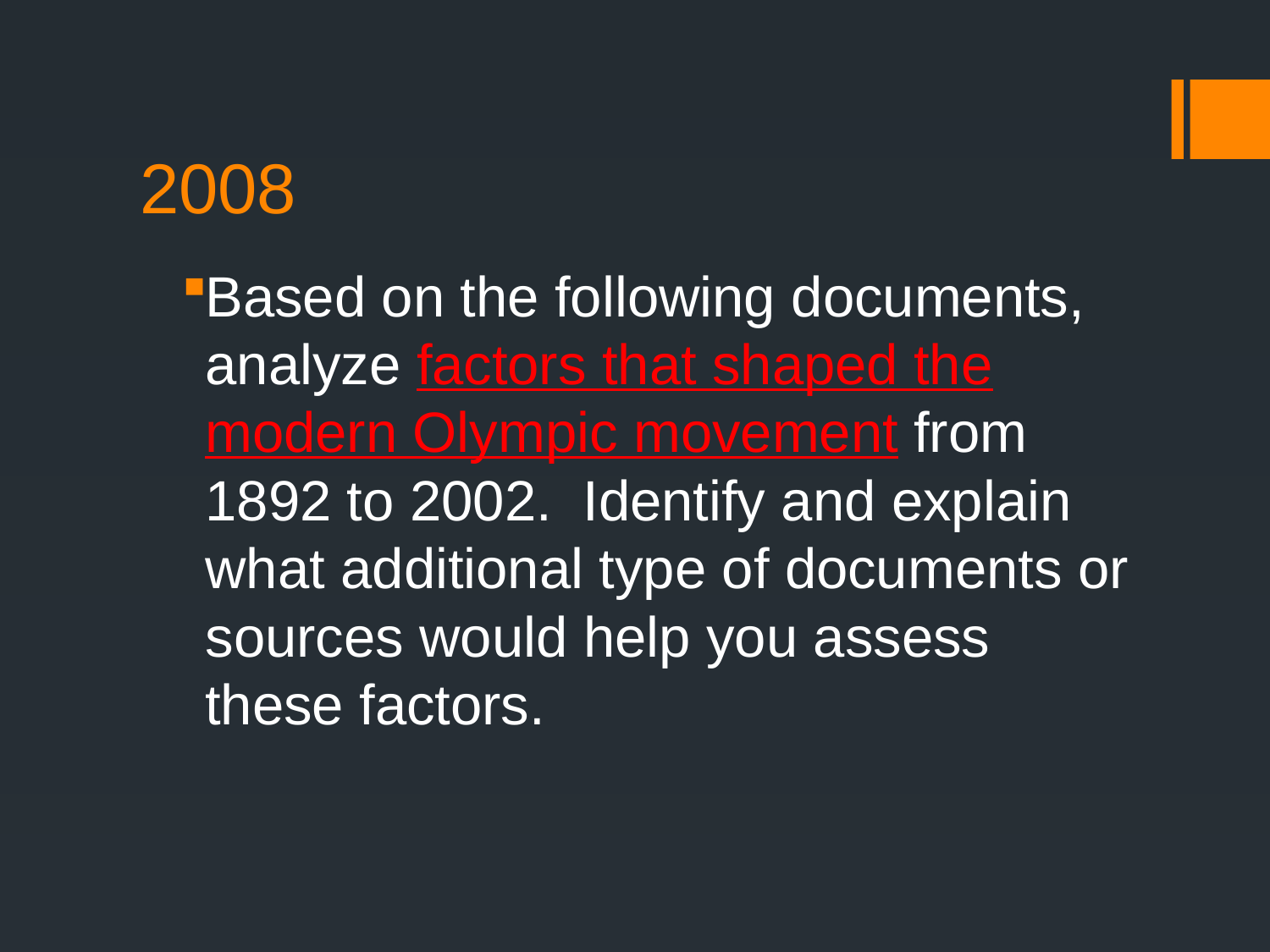

# 2008
Based on the following documents, analyze factors that shaped the modern Olympic movement from 1892 to 2002.  Identify and explain what additional type of documents or sources would help you assess these factors.